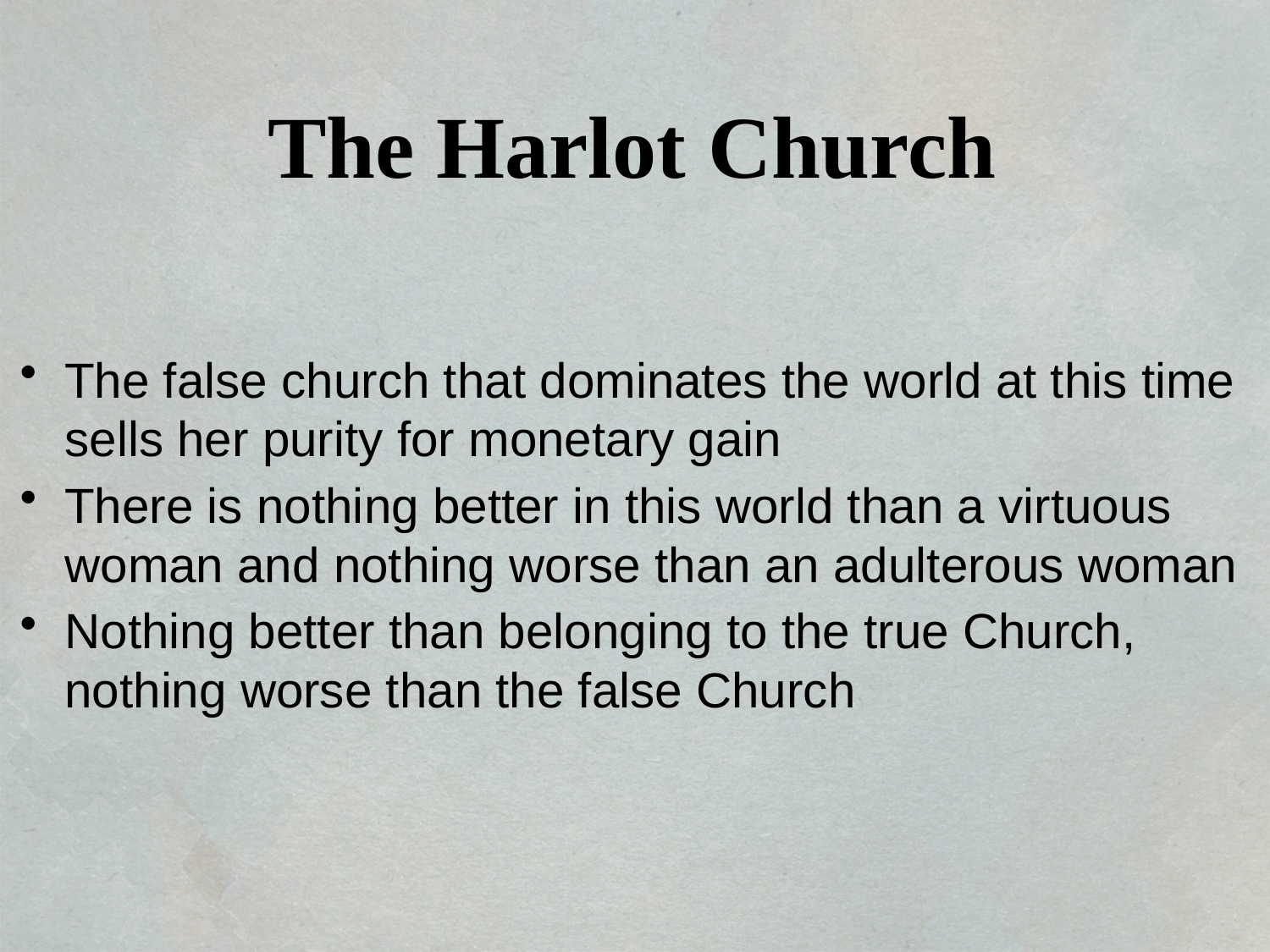

The Harlot Church
The false church that dominates the world at this time sells her purity for monetary gain
There is nothing better in this world than a virtuous woman and nothing worse than an adulterous woman
Nothing better than belonging to the true Church, nothing worse than the false Church